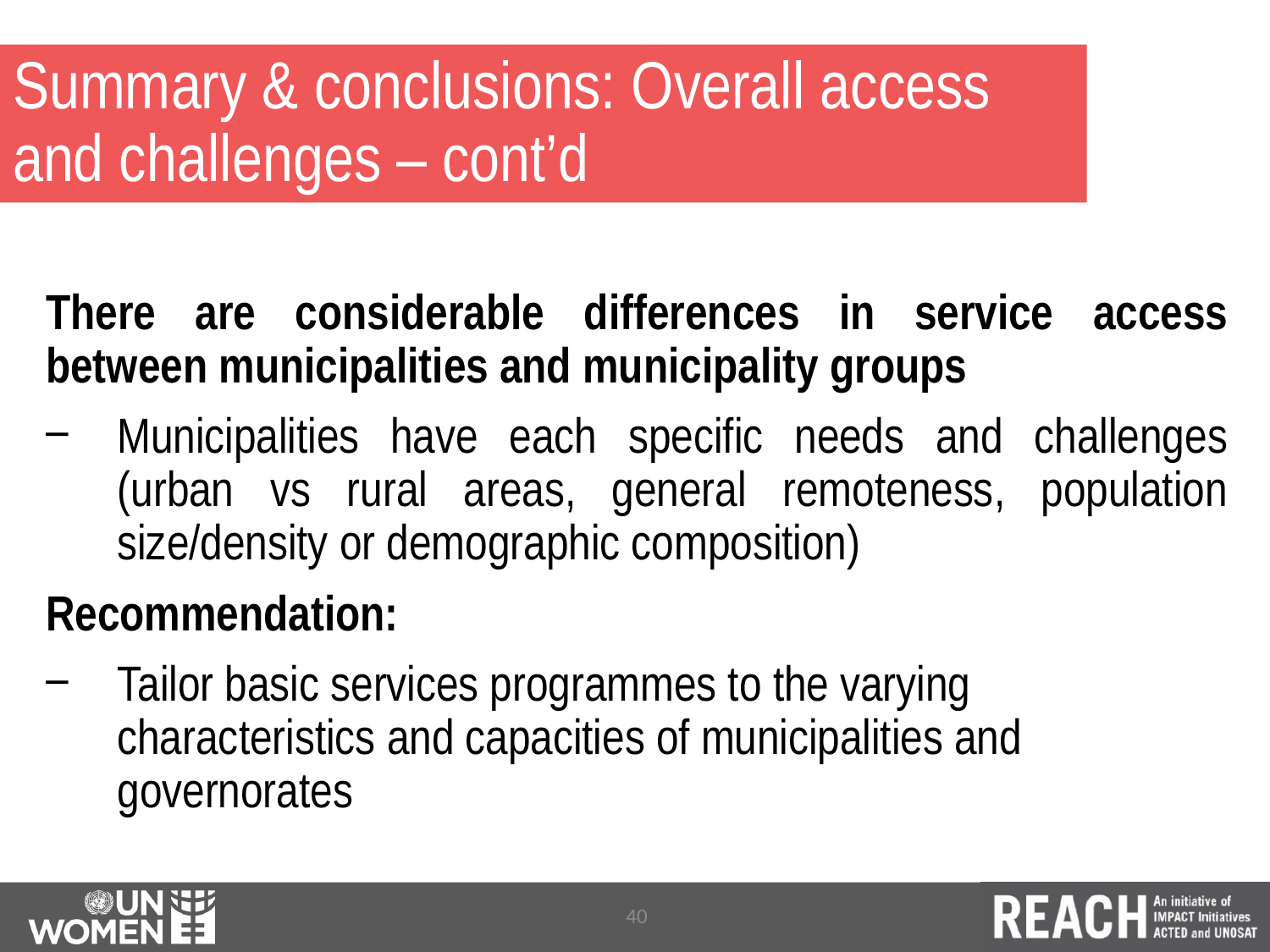

# Summary & conclusions: Overall access and challenges – cont’d
There are considerable differences in service access between municipalities and municipality groups
Municipalities have each specific needs and challenges (urban vs rural areas, general remoteness, population size/density or demographic composition)
Recommendation:
Tailor basic services programmes to the varying characteristics and capacities of municipalities and governorates
40